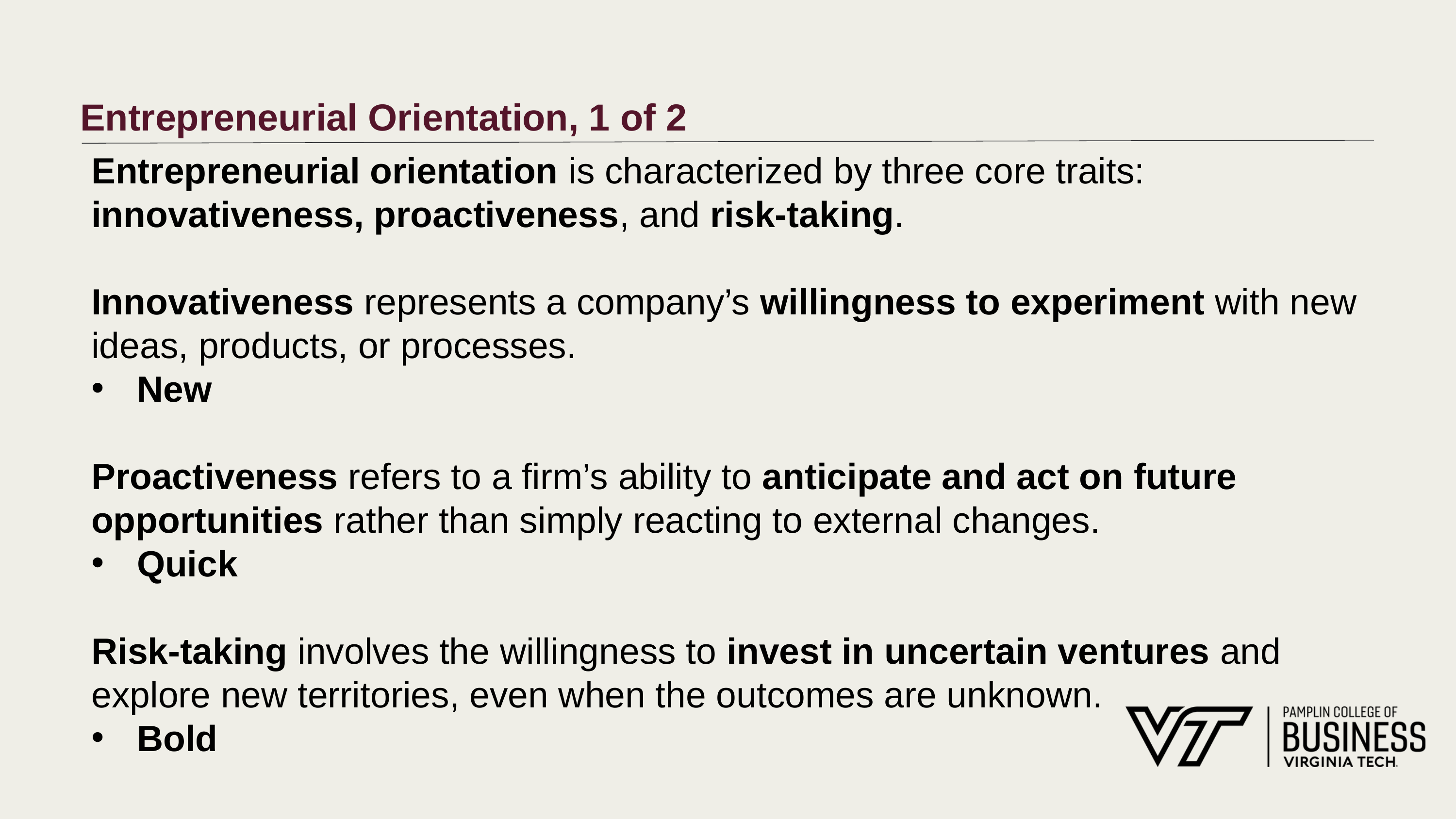

# Entrepreneurial Orientation, 1 of 2
Entrepreneurial orientation is characterized by three core traits: innovativeness, proactiveness, and risk-taking.

Innovativeness represents a company’s willingness to experiment with new ideas, products, or processes.
New

Proactiveness refers to a firm’s ability to anticipate and act on future opportunities rather than simply reacting to external changes.
Quick

Risk-taking involves the willingness to invest in uncertain ventures and explore new territories, even when the outcomes are unknown.
Bold